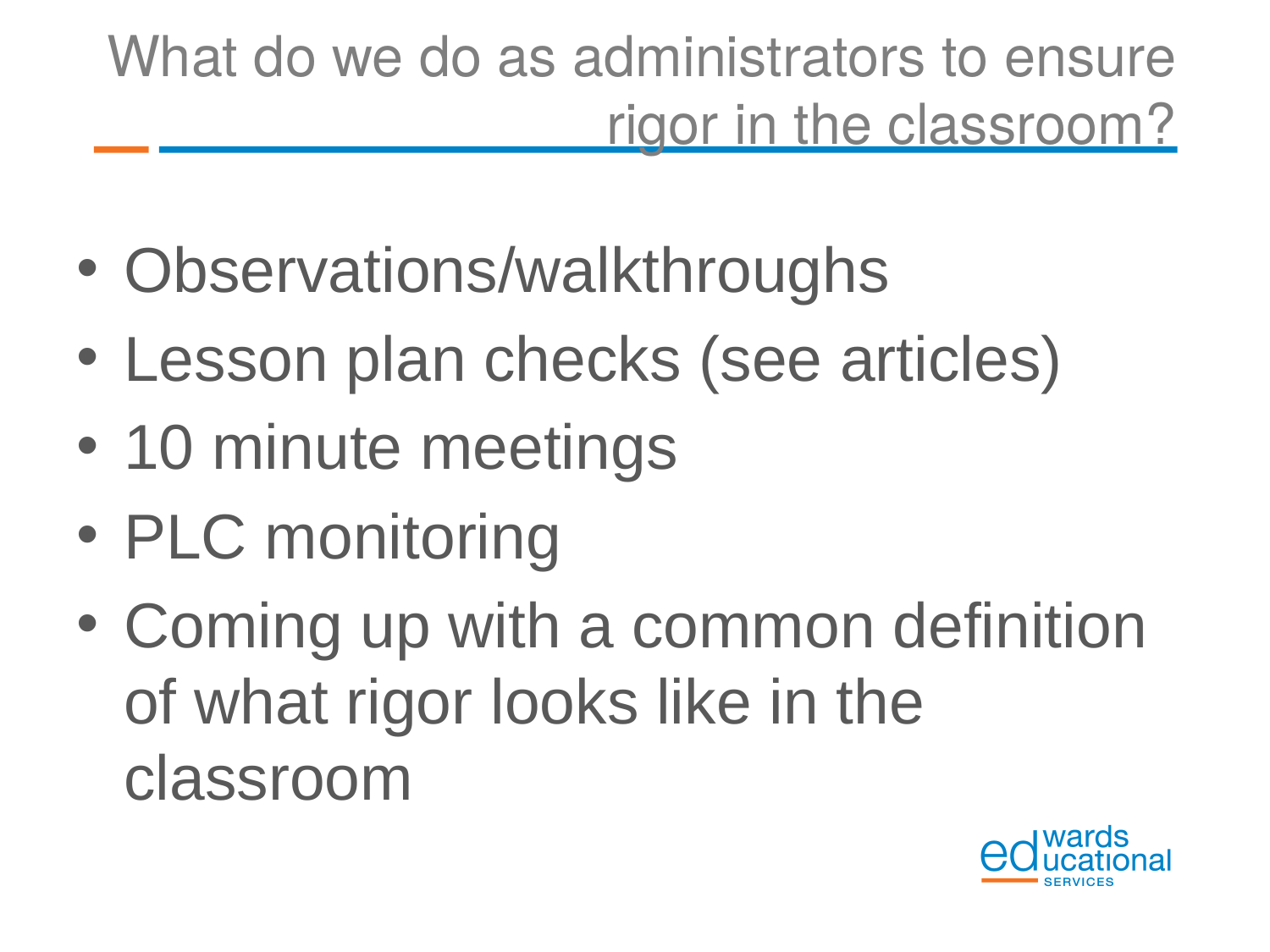

# What do we do as administrators to ensure rigor in the classroom?
Observations/walkthroughs
Lesson plan checks (see articles)
10 minute meetings
PLC monitoring
Coming up with a common definition of what rigor looks like in the classroom